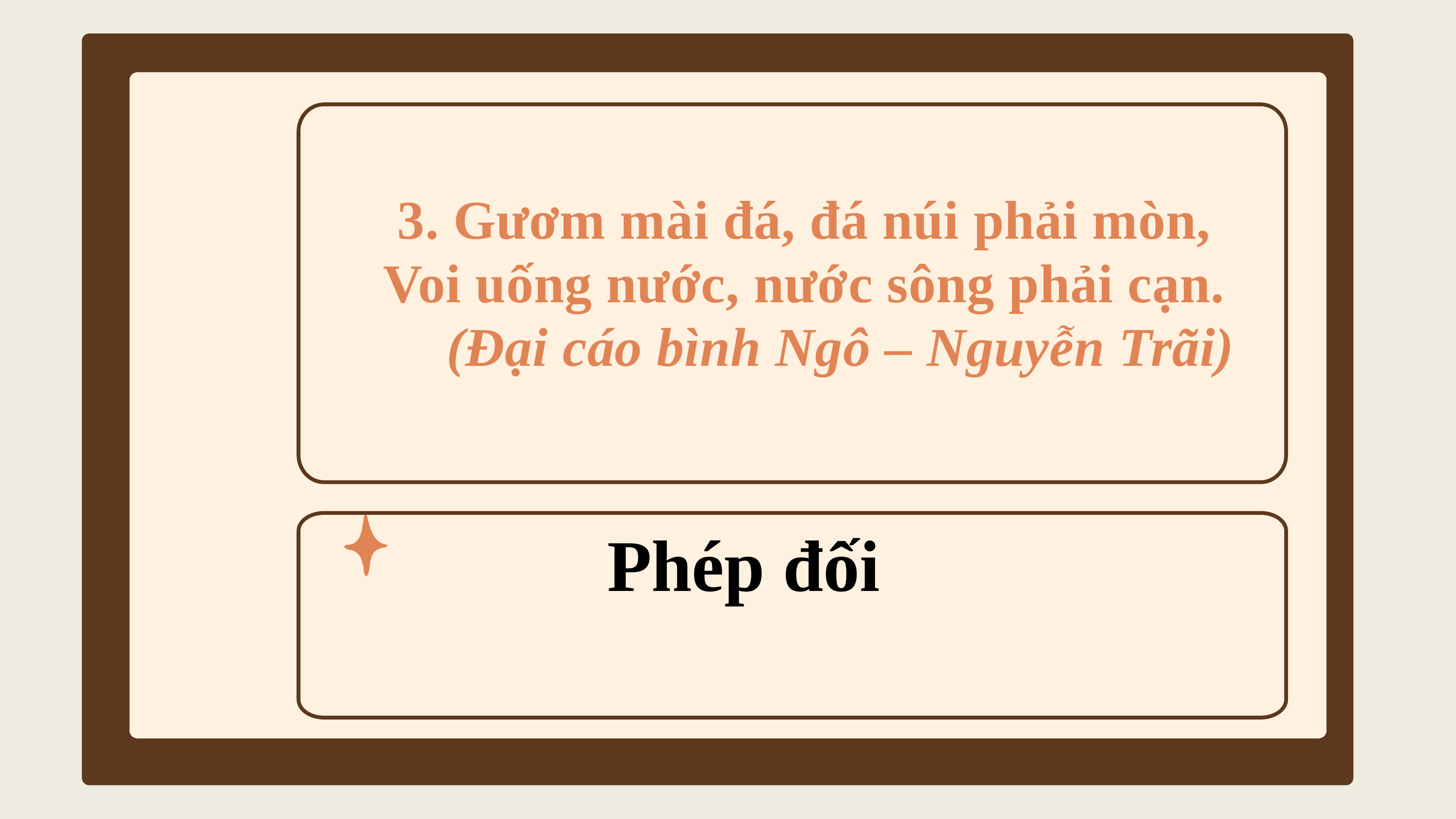

3. Gươm mài đá, đá núi phải mòn,
Voi uống nước, nước sông phải cạn.
	(Đại cáo bình Ngô – Nguyễn Trãi)

Phép đối